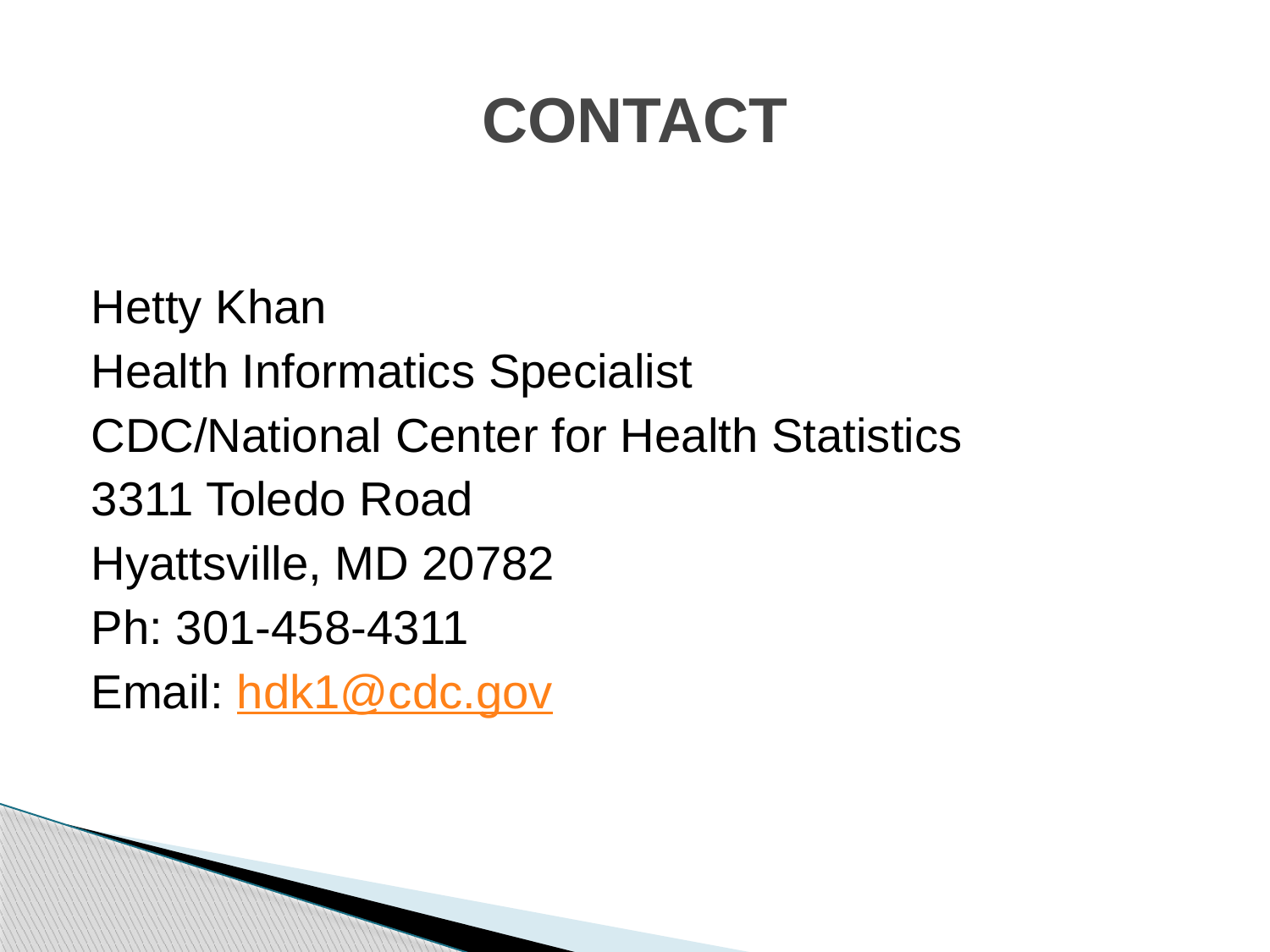

# CONTACT

Hetty Khan
Health Informatics Specialist
CDC/National Center for Health Statistics
3311 Toledo Road
Hyattsville, MD 20782
Ph: 301-458-4311
Email: hdk1@cdc.gov